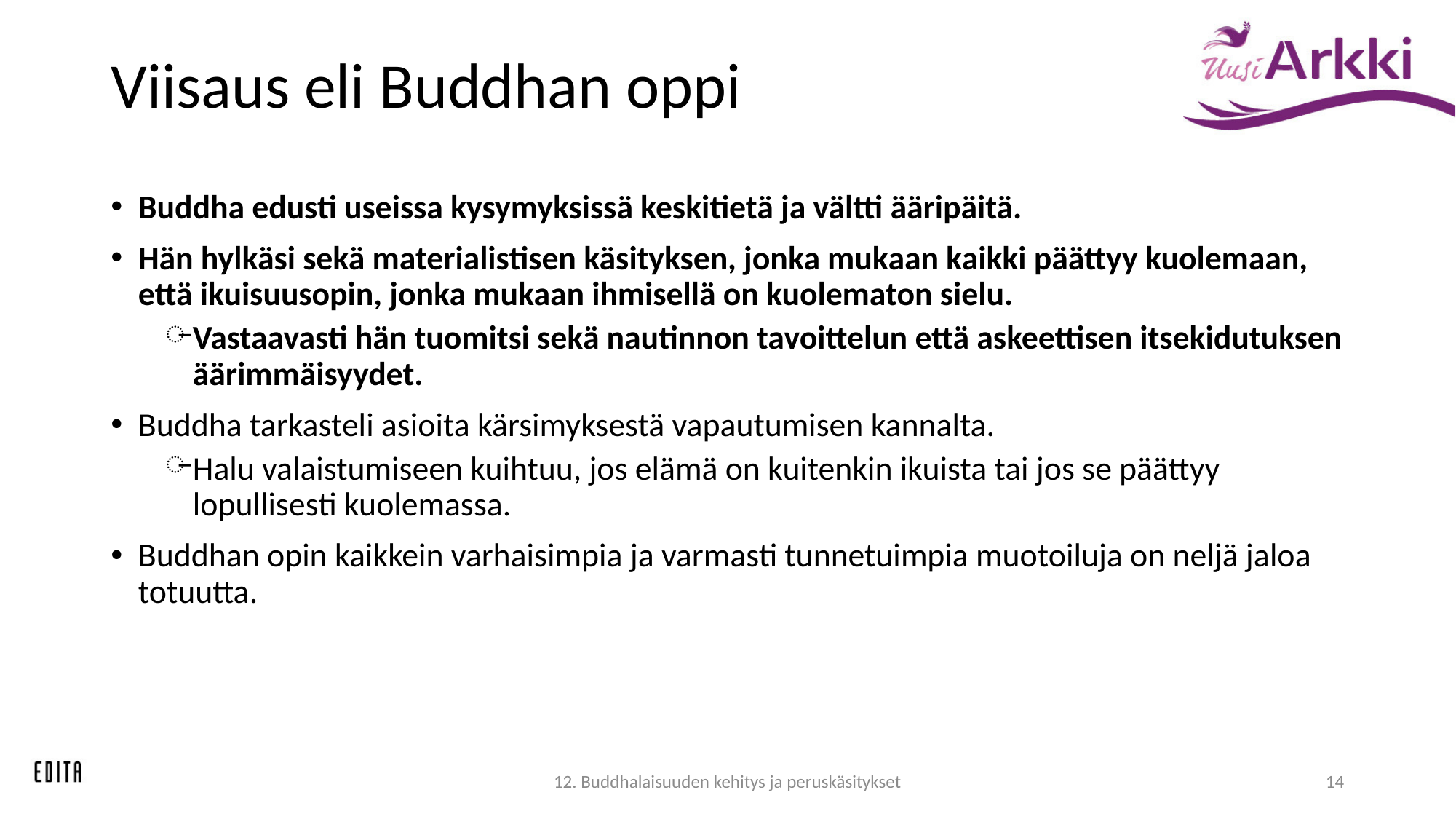

# Viisaus eli Buddhan oppi
Buddha edusti useissa kysymyksissä keskitietä ja vältti ääripäitä.
Hän hylkäsi sekä materialistisen käsityksen, jonka mukaan kaikki päättyy kuolemaan, että ikuisuusopin, jonka mukaan ihmisellä on kuolematon sielu.
Vastaavasti hän tuomitsi sekä nautinnon tavoittelun että askeettisen itsekidutuksen äärimmäisyydet.
Buddha tarkasteli asioita kärsimyksestä vapautumisen kannalta.
Halu valaistumiseen kuihtuu, jos elämä on kuitenkin ikuista tai jos se päättyy lopullisesti kuolemassa.
Buddhan opin kaikkein varhaisimpia ja varmasti tunnetuimpia muotoiluja on neljä jaloa totuutta.
12. Buddhalaisuuden kehitys ja peruskäsitykset
14